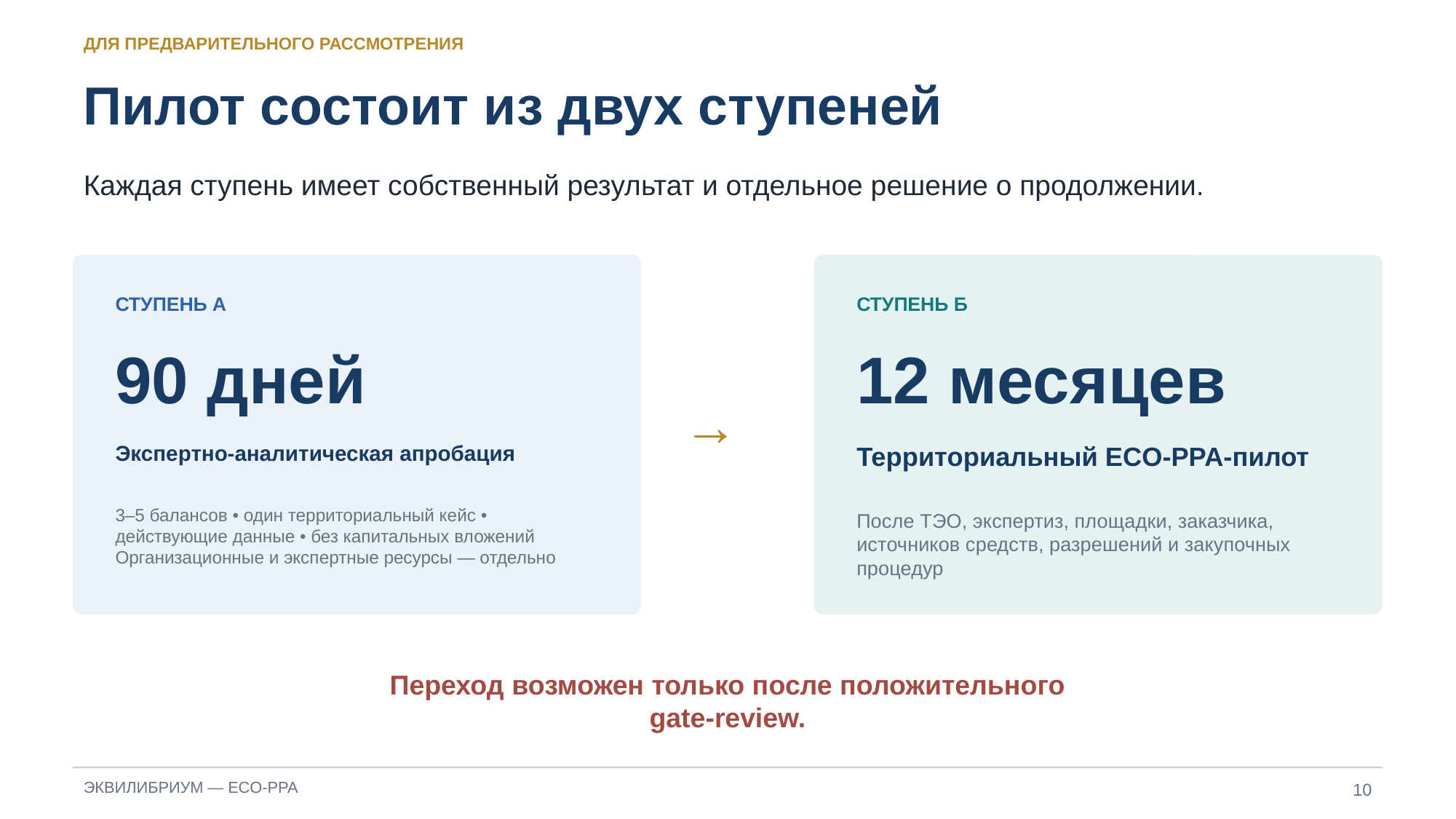

ДЛЯ ПРЕДВАРИТЕЛЬНОГО РАССМОТРЕНИЯ
Пилот состоит из двух ступеней
Каждая ступень имеет собственный результат и отдельное решение о продолжении.

СТУПЕНЬ А
СТУПЕНЬ Б
90 дней
12 месяцев
→
Экспертно‑аналитическая апробация
Территориальный ECO‑PPA‑пилот
3–5 балансов • один территориальный кейс • действующие данные • без капитальных вложений
Организационные и экспертные ресурсы — отдельно
После ТЭО, экспертиз, площадки, заказчика, источников средств, разрешений и закупочных процедур
Переход возможен только после положительного gate‑review.

10
ЭКВИЛИБРИУМ — ECO‑PPA